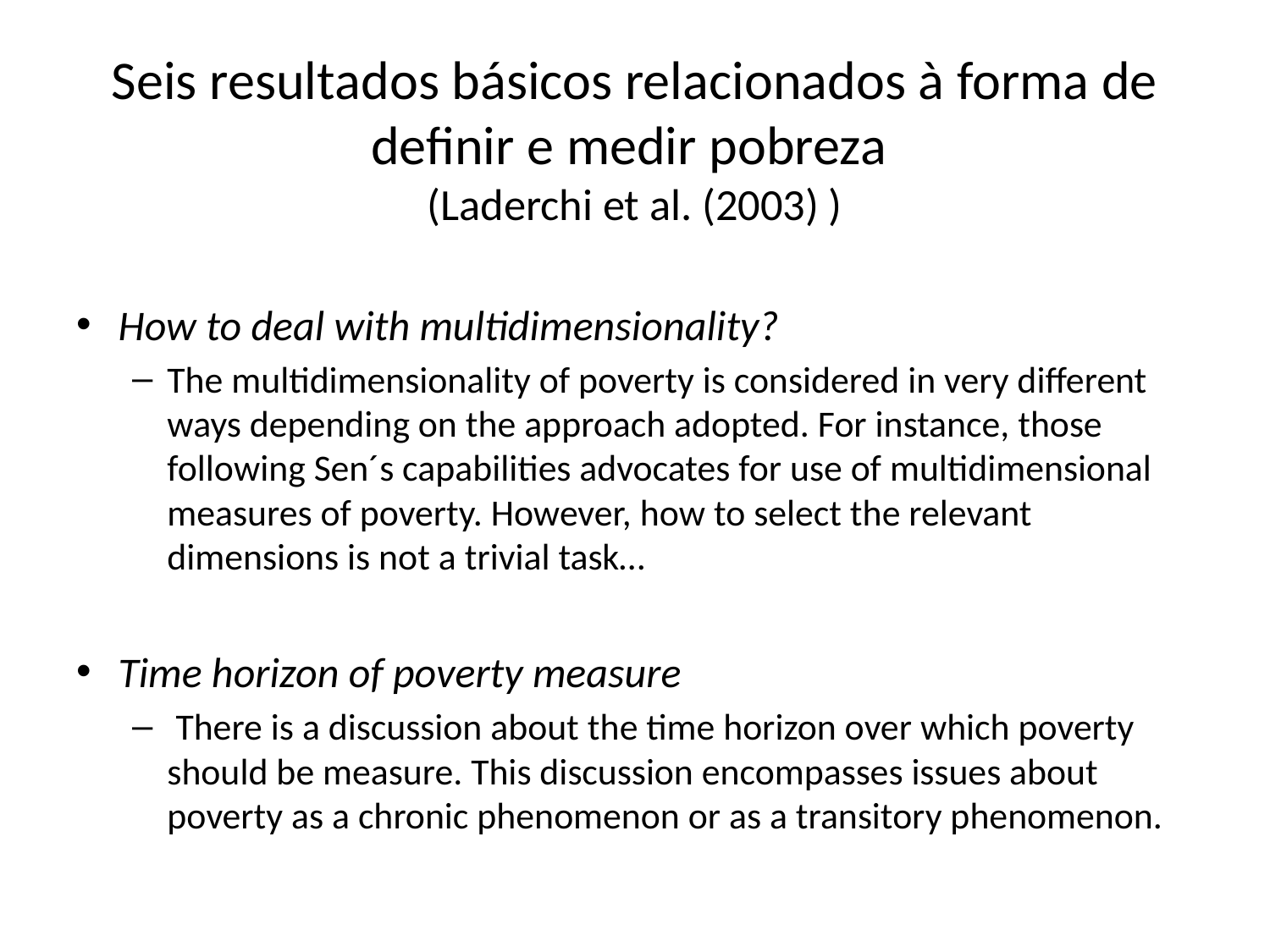

# Seis resultados básicos relacionados à forma de definir e medir pobreza (Laderchi et al. (2003) )
How to deal with multidimensionality?
The multidimensionality of poverty is considered in very different ways depending on the approach adopted. For instance, those following Sen´s capabilities advocates for use of multidimensional measures of poverty. However, how to select the relevant dimensions is not a trivial task…

Time horizon of poverty measure
 There is a discussion about the time horizon over which poverty should be measure. This discussion encompasses issues about poverty as a chronic phenomenon or as a transitory phenomenon.